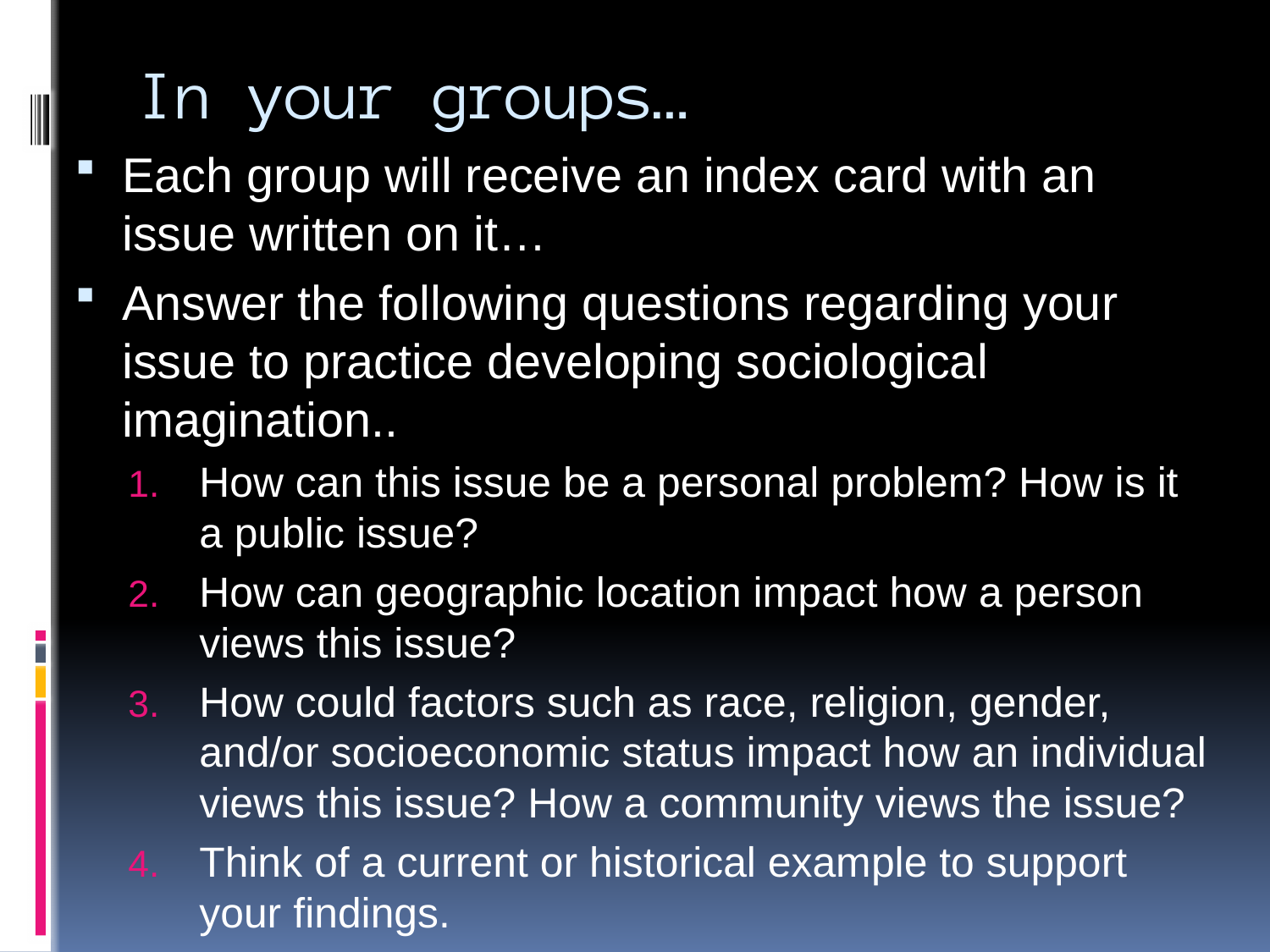

# In your groups…
Each group will receive an index card with an issue written on it…
Answer the following questions regarding your issue to practice developing sociological imagination..
How can this issue be a personal problem? How is it a public issue?
How can geographic location impact how a person views this issue?
How could factors such as race, religion, gender, and/or socioeconomic status impact how an individual views this issue? How a community views the issue?
Think of a current or historical example to support your findings.